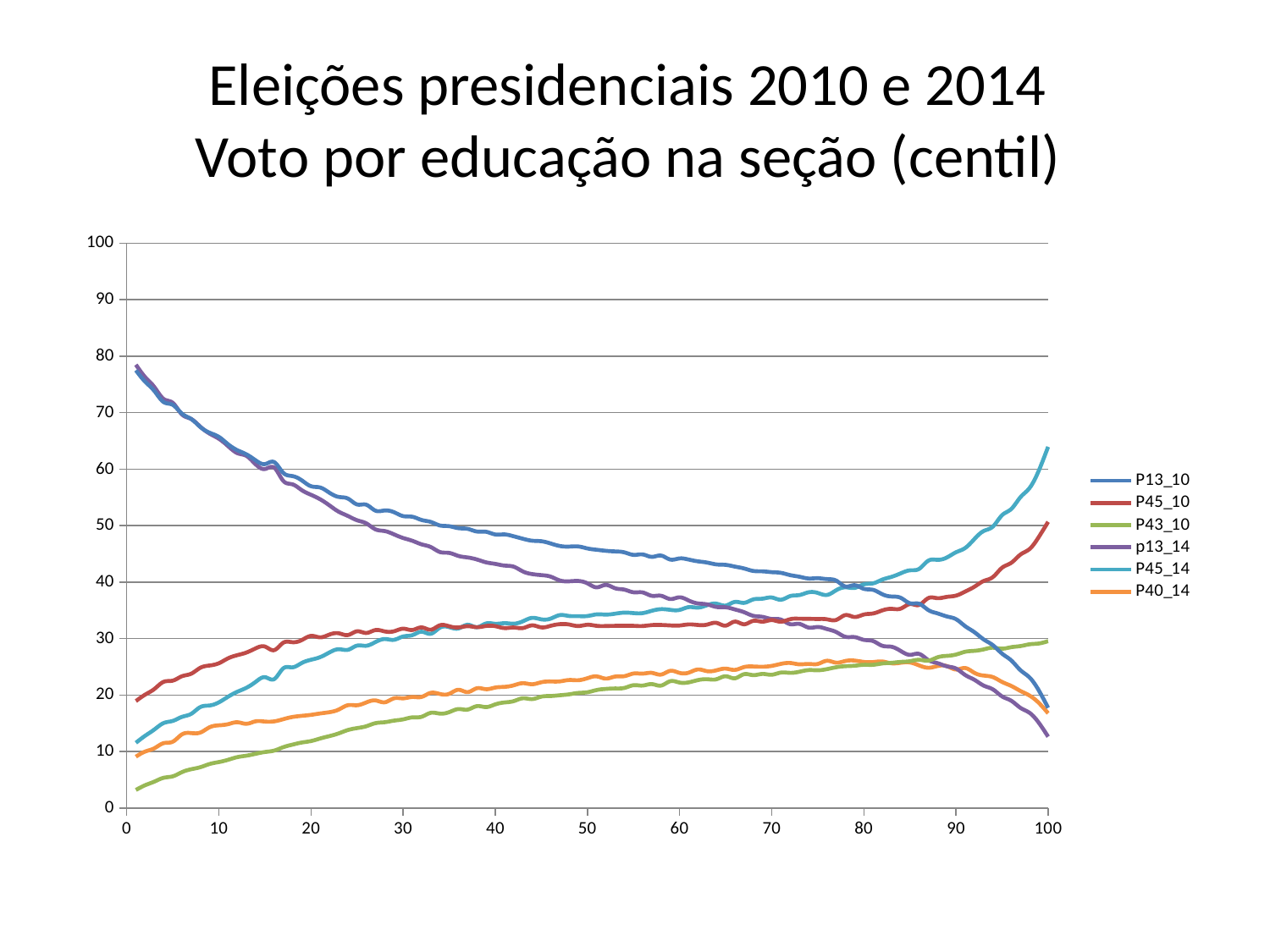

# Eleições presidenciais 2010 e 2014 Voto por educação na seção (centil)

### Chart

| Category | P13_10 | P45_10 | P43_10 | p13_14 | P45_14 | P40_14 |
|---|---|---|---|---|---|---|